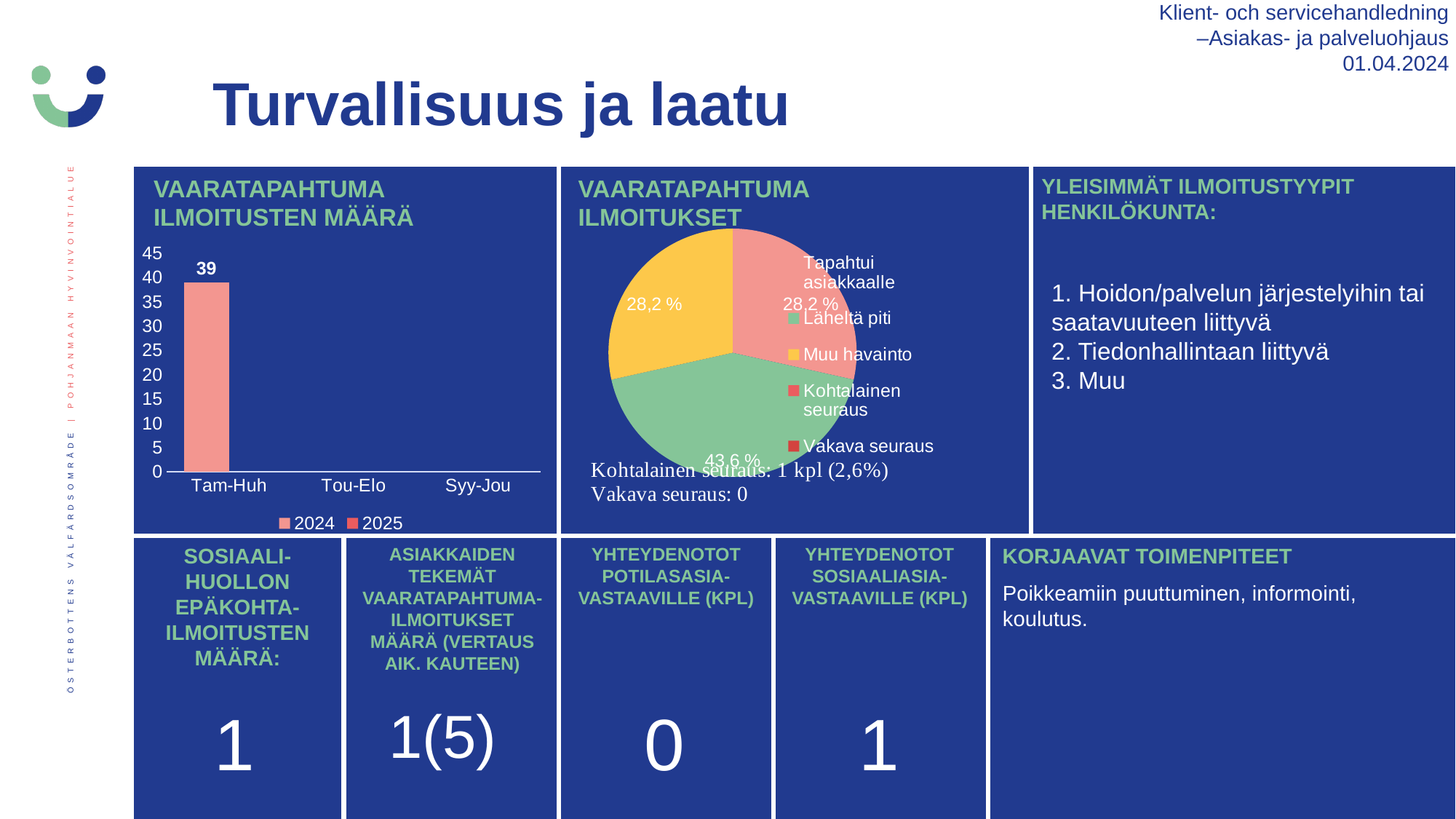

Klient- och servicehandledning
 –Asiakas- ja palveluohjaus
01.04.2024
Turvallisuus ja laatu
YLEISIMMÄT ILMOITUSTYYPIT HENKILÖKUNTA:

[unsupported chart]

### Chart

| Category | 2024 | 2025 |
|---|---|---|
| Tam-Huh | 39.0 | None |
| Tou-Elo | None | None |
| Syy-Jou | None | None |
1. Hoidon/palvelun järjestelyihin tai saatavuuteen liittyvä
2. Tiedonhallintaan liittyvä
3. Muu

[unsupported chart]

SOSIAALI-HUOLLON EPÄKOHTA-ILMOITUSTEN MÄÄRÄ:
ASIAKKAIDEN TEKEMÄT VAARATAPAHTUMA-ILMOITUKSET MÄÄRÄ (VERTAUS AIK. KAUTEEN)
YHTEYDENOTOT POTILASASIA-VASTAAVILLE (KPL)
YHTEYDENOTOT SOSIAALIASIA-VASTAAVILLE (KPL)
KORJAAVAT TOIMENPITEET
Poikkeamiin puuttuminen, informointi, koulutus.

1
1(5)
0
1